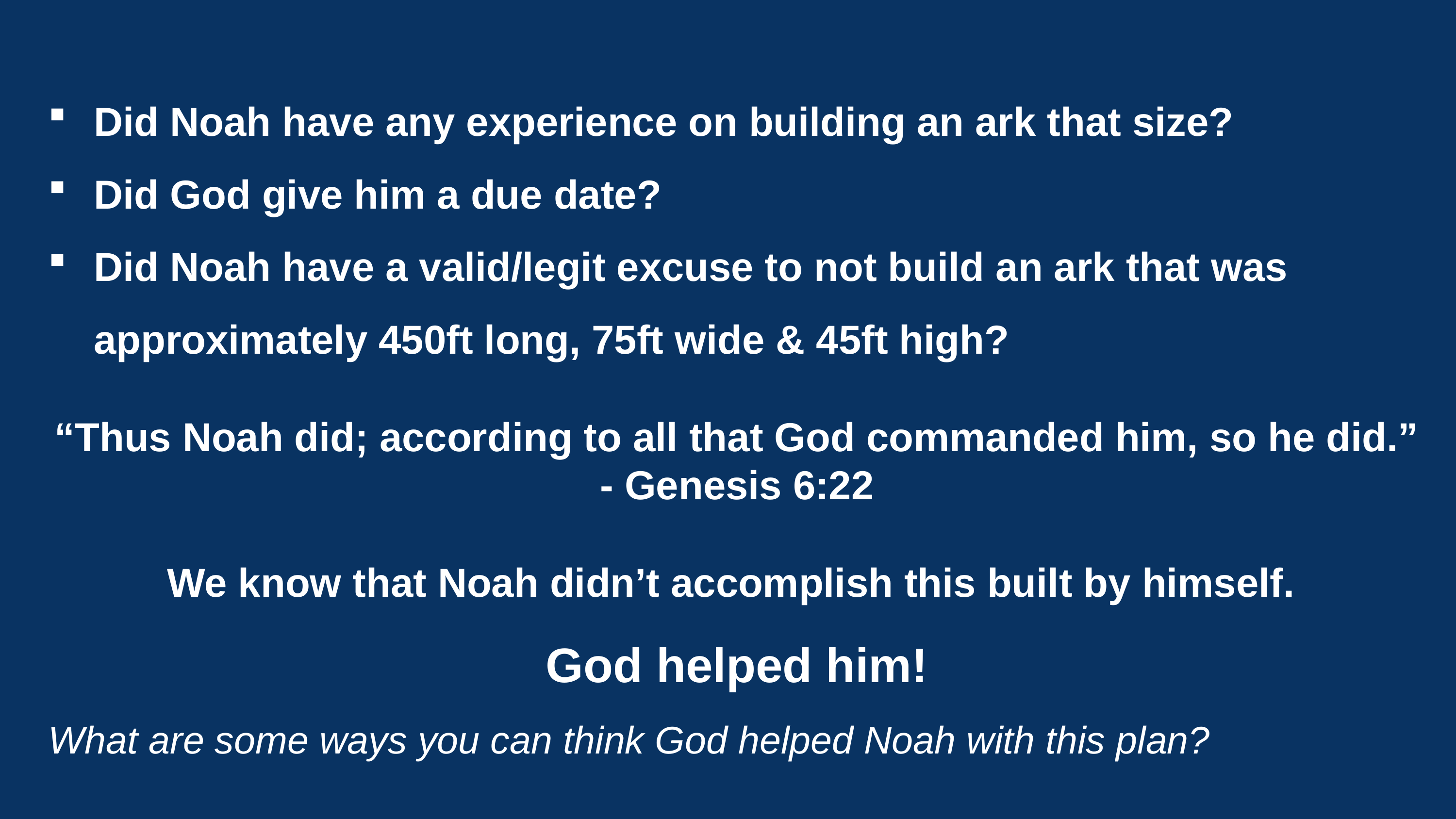

Did Noah have any experience on building an ark that size?
Did God give him a due date?
Did Noah have a valid/legit excuse to not build an ark that was approximately 450ft long, 75ft wide & 45ft high?

“Thus Noah did; according to all that God commanded him, so he did.” - Genesis 6:22

We know that Noah didn’t accomplish this built by himself.
God helped him!
What are some ways you can think God helped Noah with this plan?